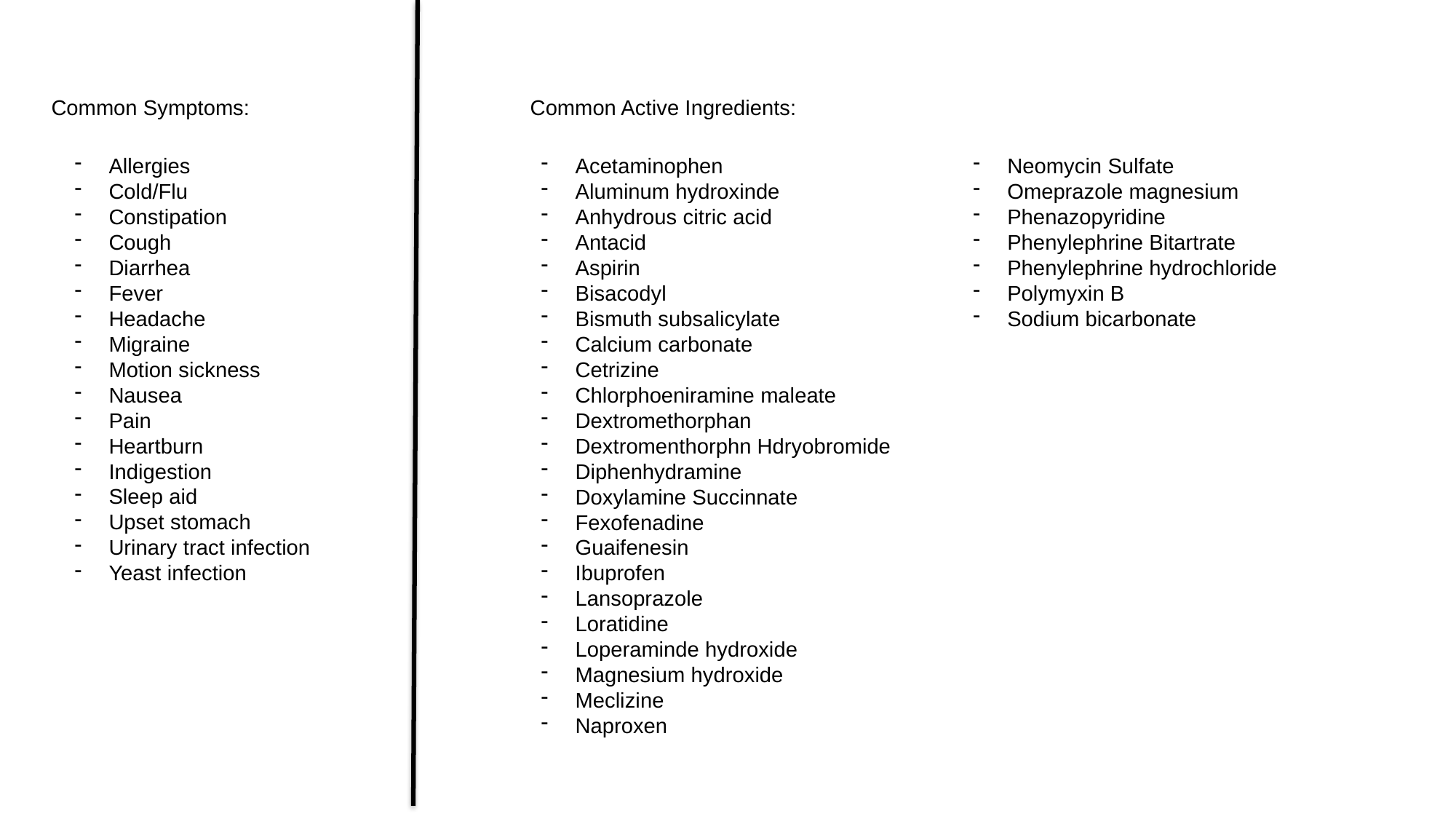

Common Symptoms:
Common Active Ingredients:
Allergies
Cold/Flu
Constipation
Cough
Diarrhea
Fever
Headache
Migraine
Motion sickness
Nausea
Pain
Heartburn
Indigestion
Sleep aid
Upset stomach
Urinary tract infection
Yeast infection
Acetaminophen
Aluminum hydroxinde
Anhydrous citric acid
Antacid
Aspirin
Bisacodyl
Bismuth subsalicylate
Calcium carbonate
Cetrizine
Chlorphoeniramine maleate
Dextromethorphan
Dextromenthorphn Hdryobromide
Diphenhydramine
Doxylamine Succinnate
Fexofenadine
Guaifenesin
Ibuprofen
Lansoprazole
Loratidine
Loperaminde hydroxide
Magnesium hydroxide
Meclizine
Naproxen
Neomycin Sulfate
Omeprazole magnesium
Phenazopyridine
Phenylephrine Bitartrate
Phenylephrine hydrochloride
Polymyxin B
Sodium bicarbonate